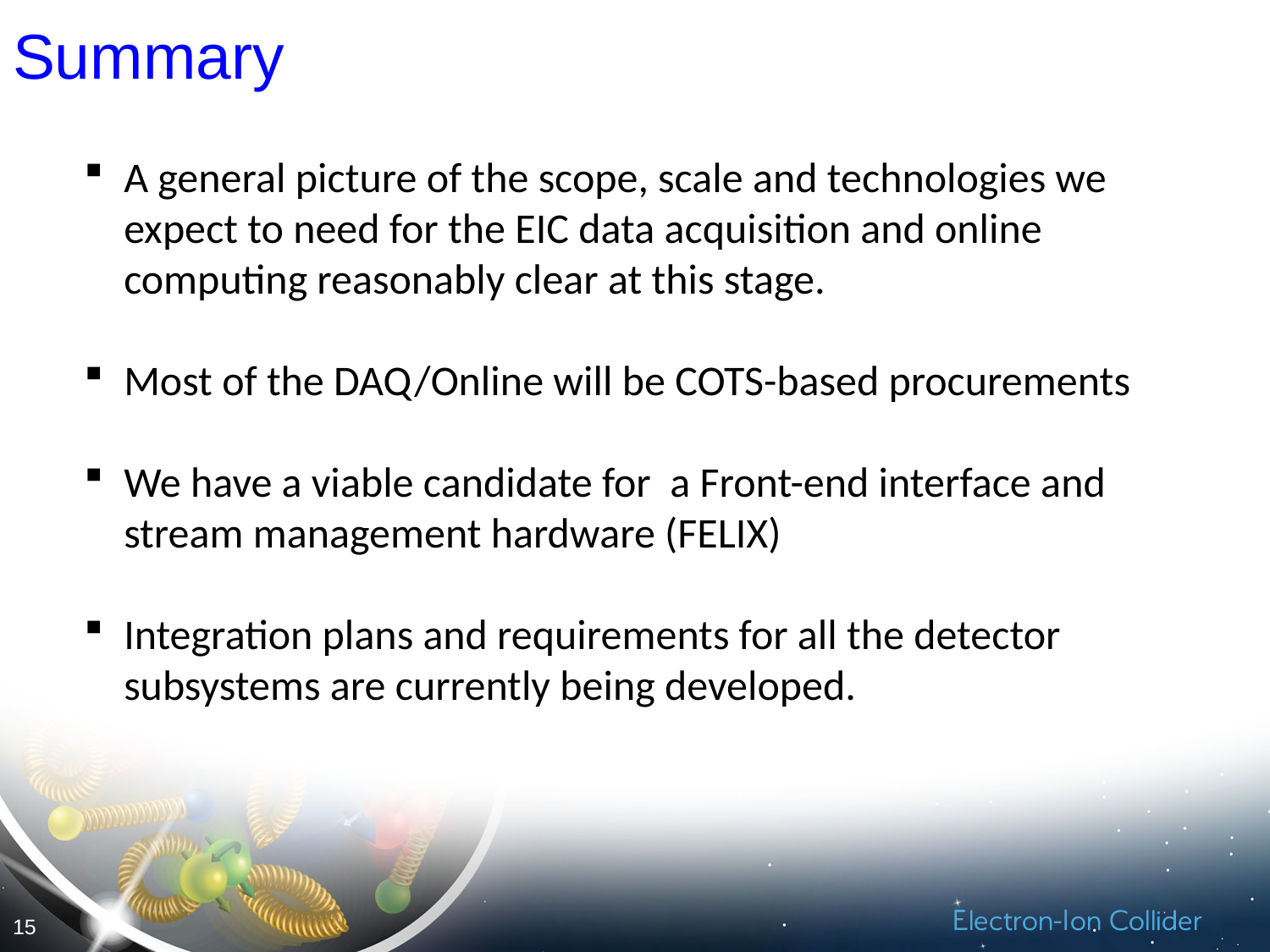

# Summary
A general picture of the scope, scale and technologies we expect to need for the EIC data acquisition and online computing reasonably clear at this stage.

Most of the DAQ/Online will be COTS-based procurements

We have a viable candidate for  a Front-end interface and stream management hardware (FELIX)

Integration plans and requirements for all the detector subsystems are currently being developed.
15